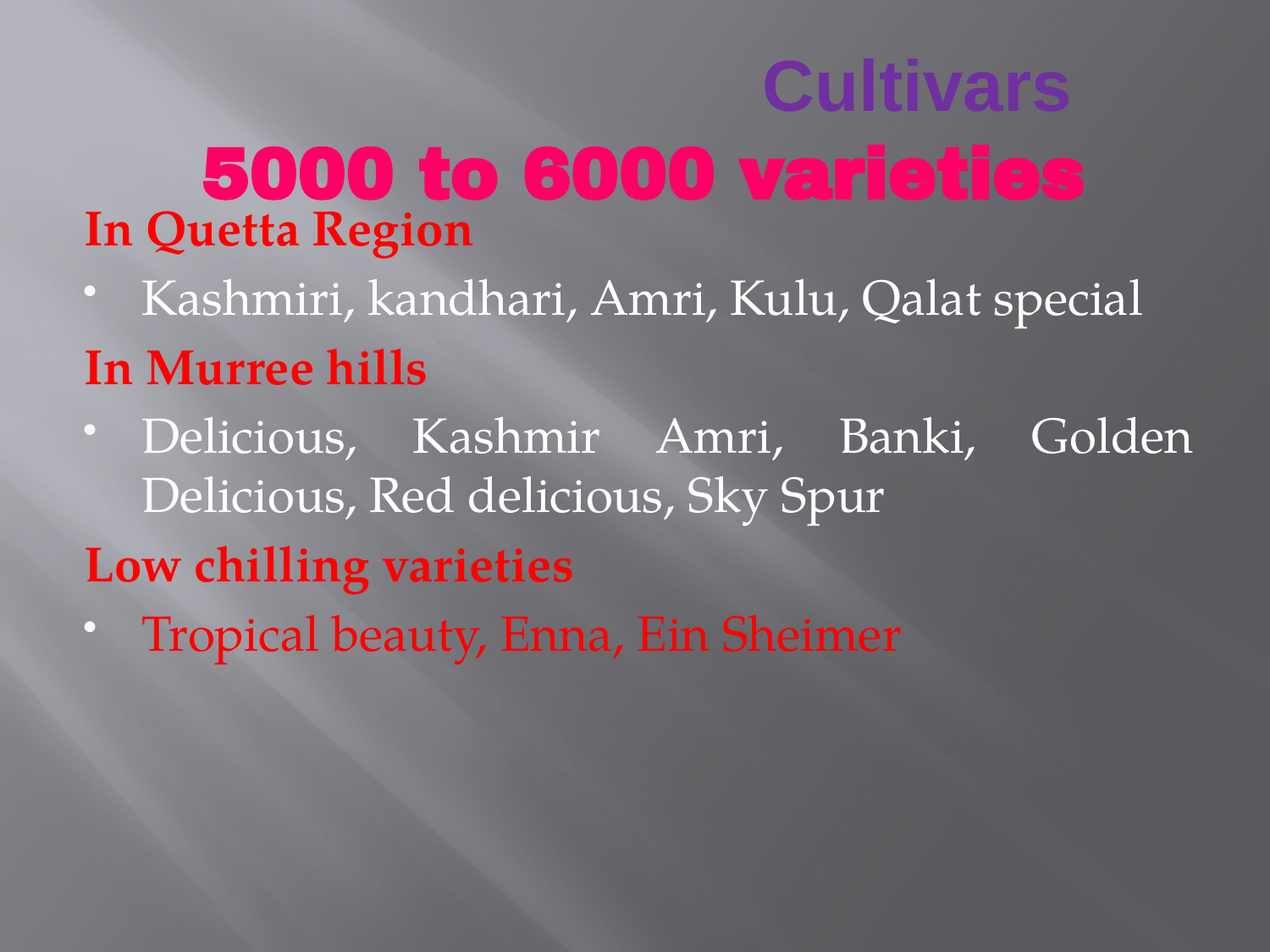

# Cultivars 5000 to 6000 varieties
In Quetta Region
Kashmiri, kandhari, Amri, Kulu, Qalat special
In Murree hills
Delicious, Kashmir Amri, Banki, Golden Delicious, Red delicious, Sky Spur
Low chilling varieties
Tropical beauty, Enna, Ein Sheimer